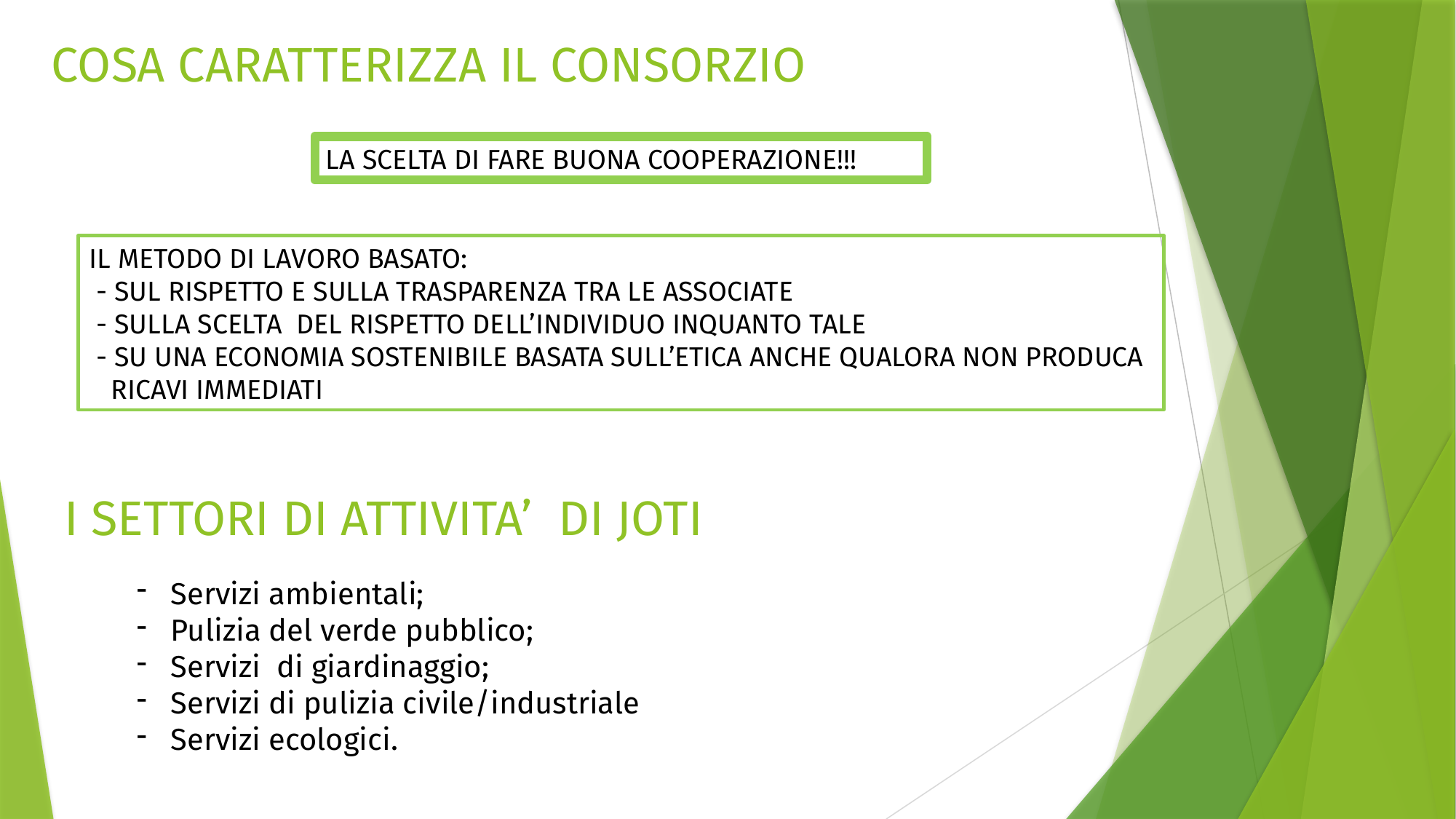

COSA CARATTERIZZA IL CONSORZIO
LA SCELTA DI FARE BUONA COOPERAZIONE!!!
IL METODO DI LAVORO BASATO:
 - SUL RISPETTO E SULLA TRASPARENZA TRA LE ASSOCIATE
 - SULLA SCELTA  DEL RISPETTO DELL’INDIVIDUO INQUANTO TALE
 - SU UNA ECONOMIA SOSTENIBILE BASATA SULL’ETICA ANCHE QUALORA NON PRODUCA
   RICAVI IMMEDIATI
# I SETTORI DI ATTIVITA’  DI JOTI
Servizi ambientali;
Pulizia del verde pubblico;
Servizi  di giardinaggio;
Servizi di pulizia civile/industriale
Servizi ecologici.